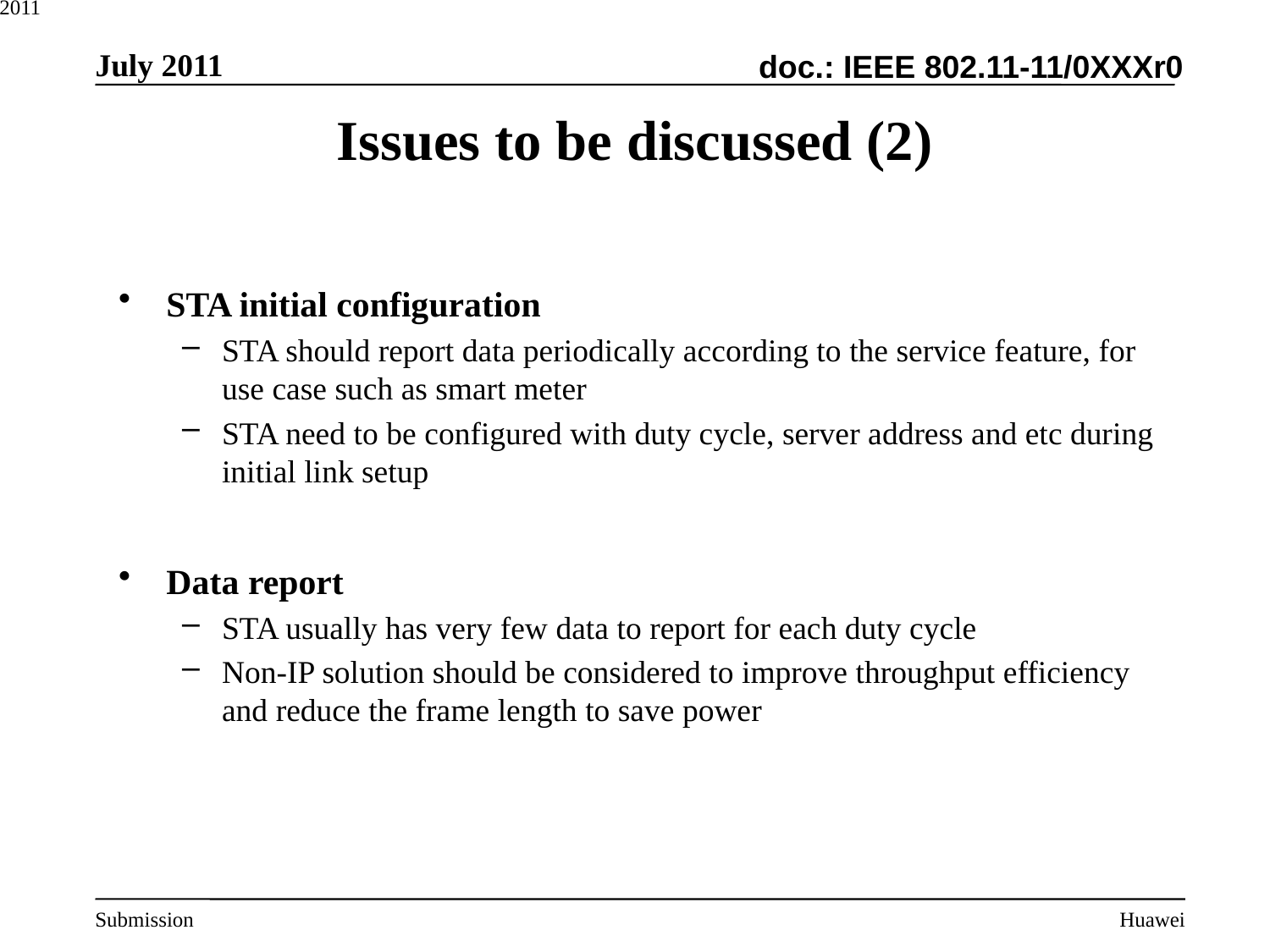

# Issues to be discussed (2)
STA initial configuration
STA should report data periodically according to the service feature, for use case such as smart meter
STA need to be configured with duty cycle, server address and etc during initial link setup

Data report
STA usually has very few data to report for each duty cycle
Non-IP solution should be considered to improve throughput efficiency and reduce the frame length to save power

July 2011